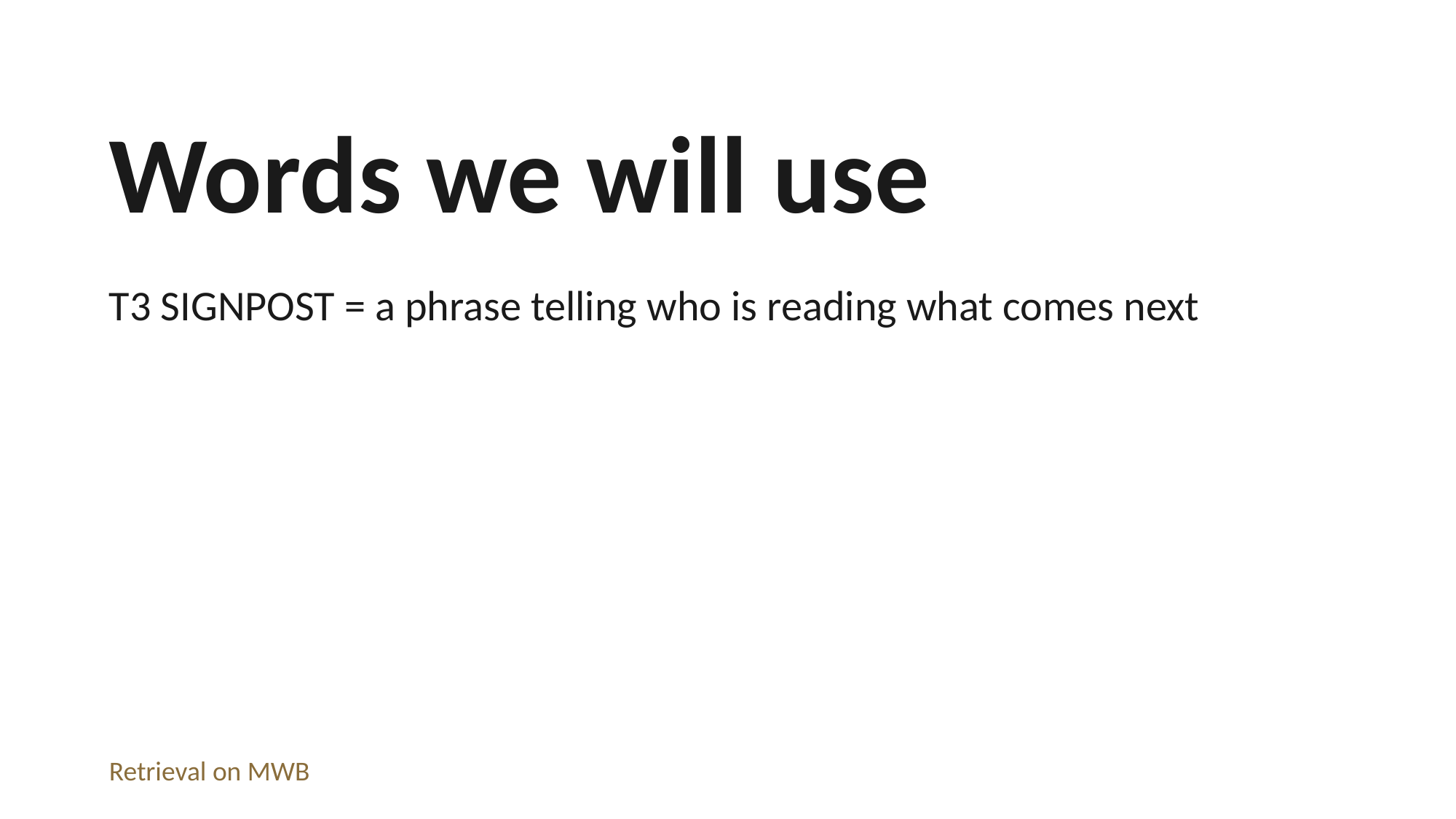

Words we will use
T3 SIGNPOST = a phrase telling who is reading what comes next
Retrieval on MWB